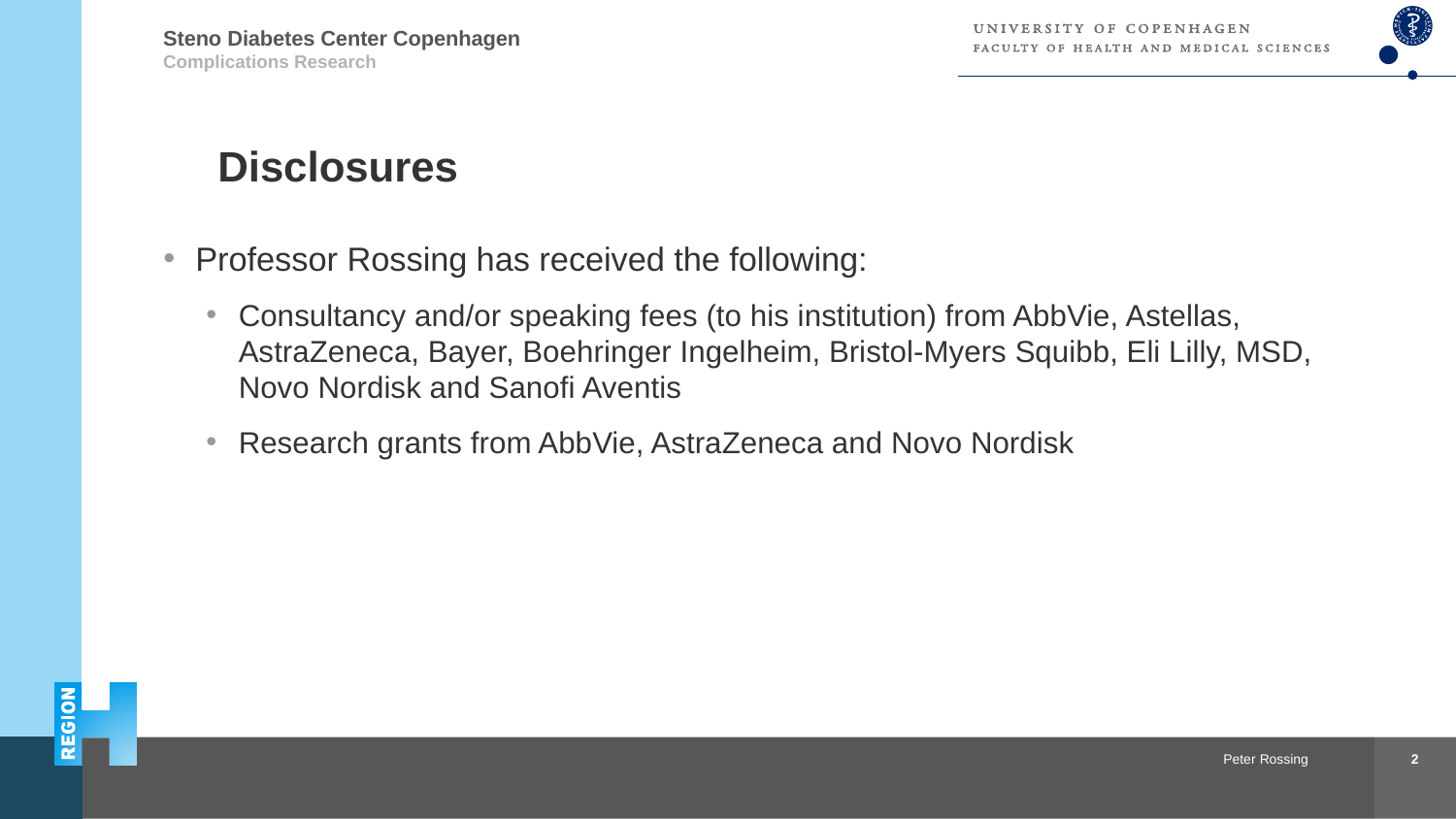

# Disclosures
Professor Rossing has received the following:
Consultancy and/or speaking fees (to his institution) from AbbVie, Astellas, AstraZeneca, Bayer, Boehringer Ingelheim, Bristol-Myers Squibb, Eli Lilly, MSD, Novo Nordisk and Sanofi Aventis
Research grants from AbbVie, AstraZeneca and Novo Nordisk
2
Peter Rossing